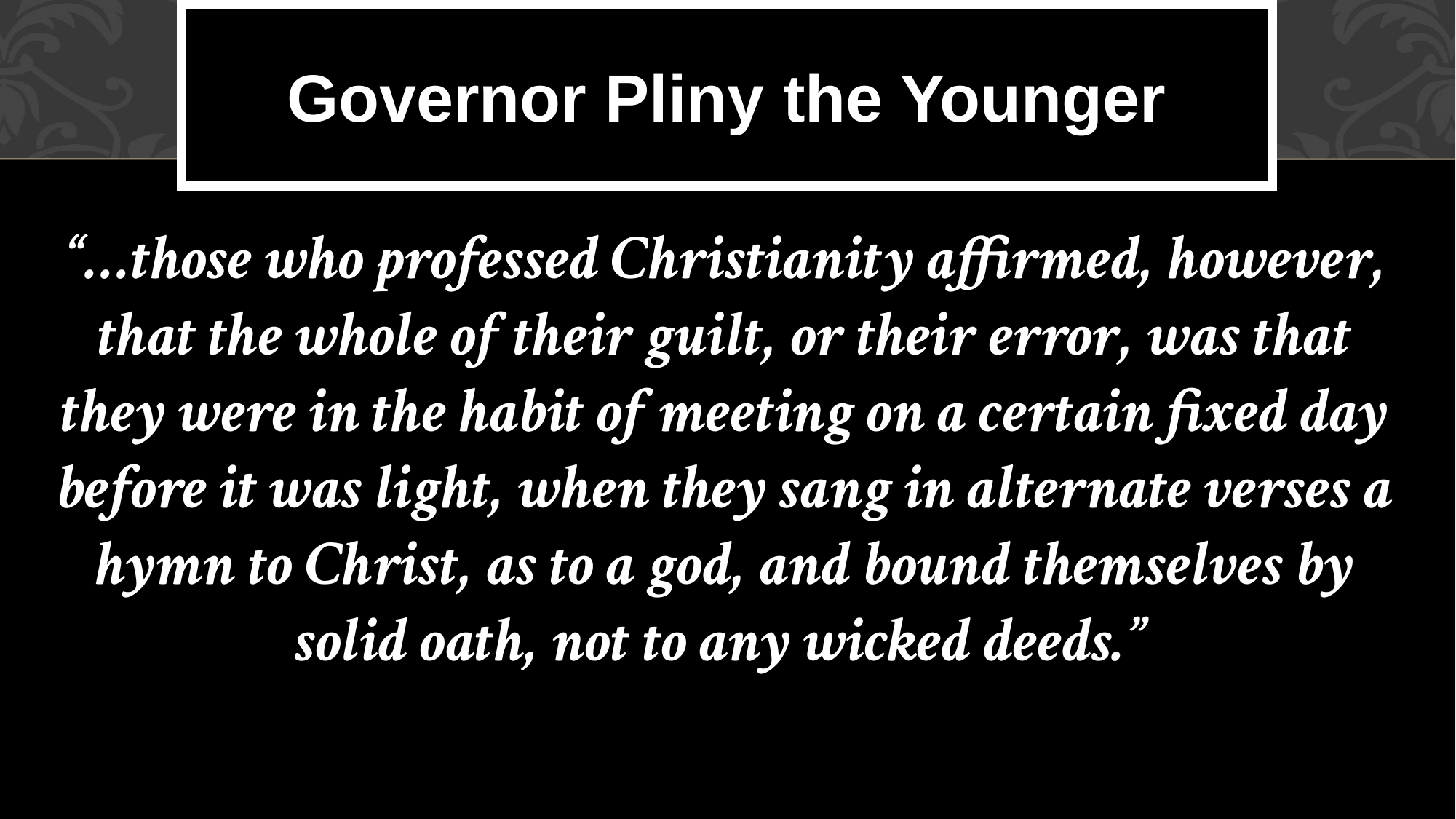

# Governor Pliny the Younger
“…those who professed Christianity affirmed, however, that the whole of their guilt, or their error, was that they were in the habit of meeting on a certain fixed day before it was light, when they sang in alternate verses a hymn to Christ, as to a god, and bound themselves by solid oath, not to any wicked deeds.”